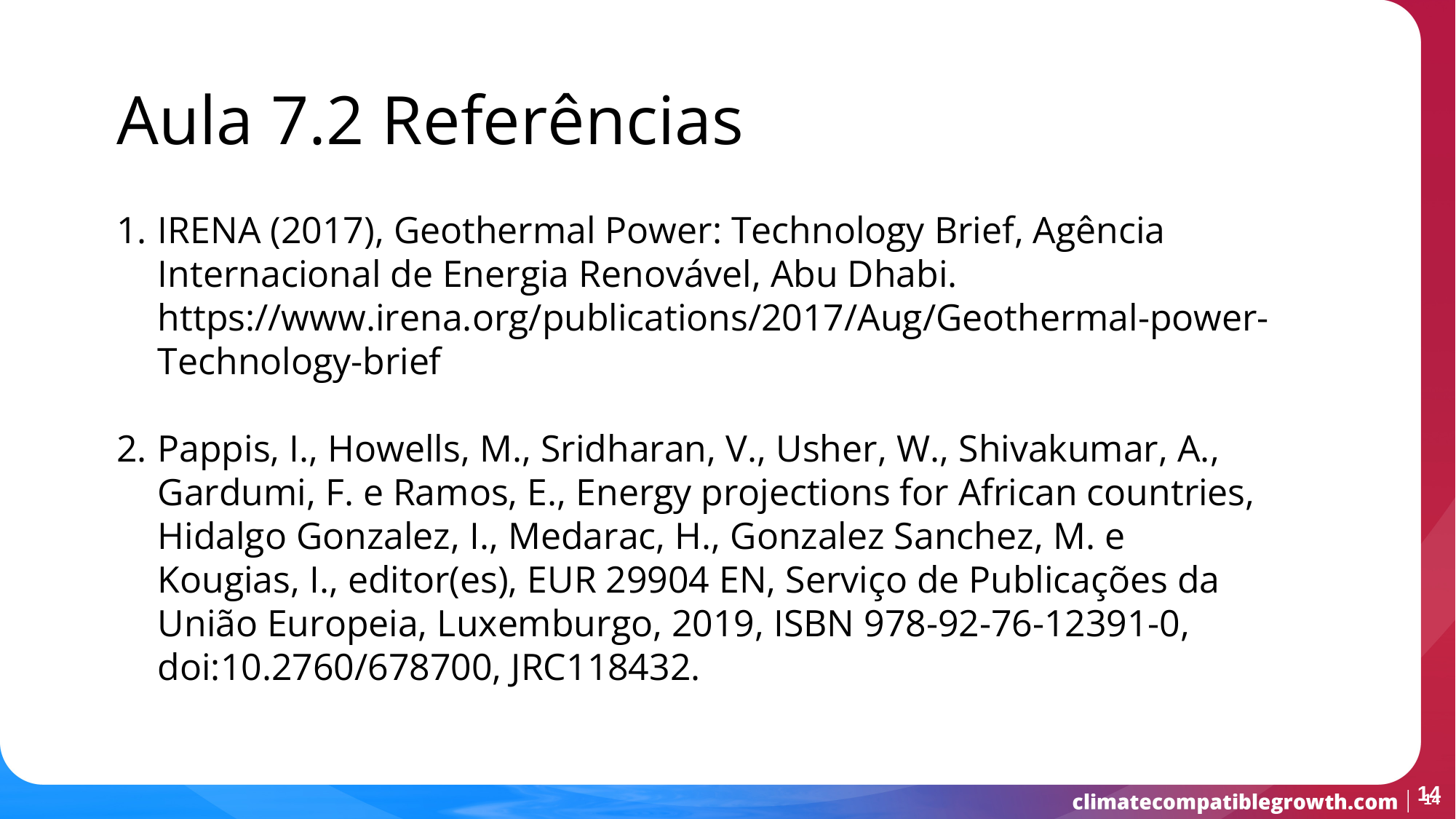

Aula 7.2 Referências
IRENA (2017), Geothermal Power: Technology Brief, Agência Internacional de Energia Renovável, Abu Dhabi. https://www.irena.org/publications/2017/Aug/Geothermal-power-Technology-brief

Pappis, I., Howells, M., Sridharan, V., Usher, W., Shivakumar, A., Gardumi, F. e Ramos, E., Energy projections for African countries, Hidalgo Gonzalez, I., Medarac, H., Gonzalez Sanchez, M. e Kougias, I., editor(es), EUR 29904 EN, Serviço de Publicações da União Europeia, Luxemburgo, 2019, ISBN 978-92-76-12391-0, doi:10.2760/678700, JRC118432.

14
14